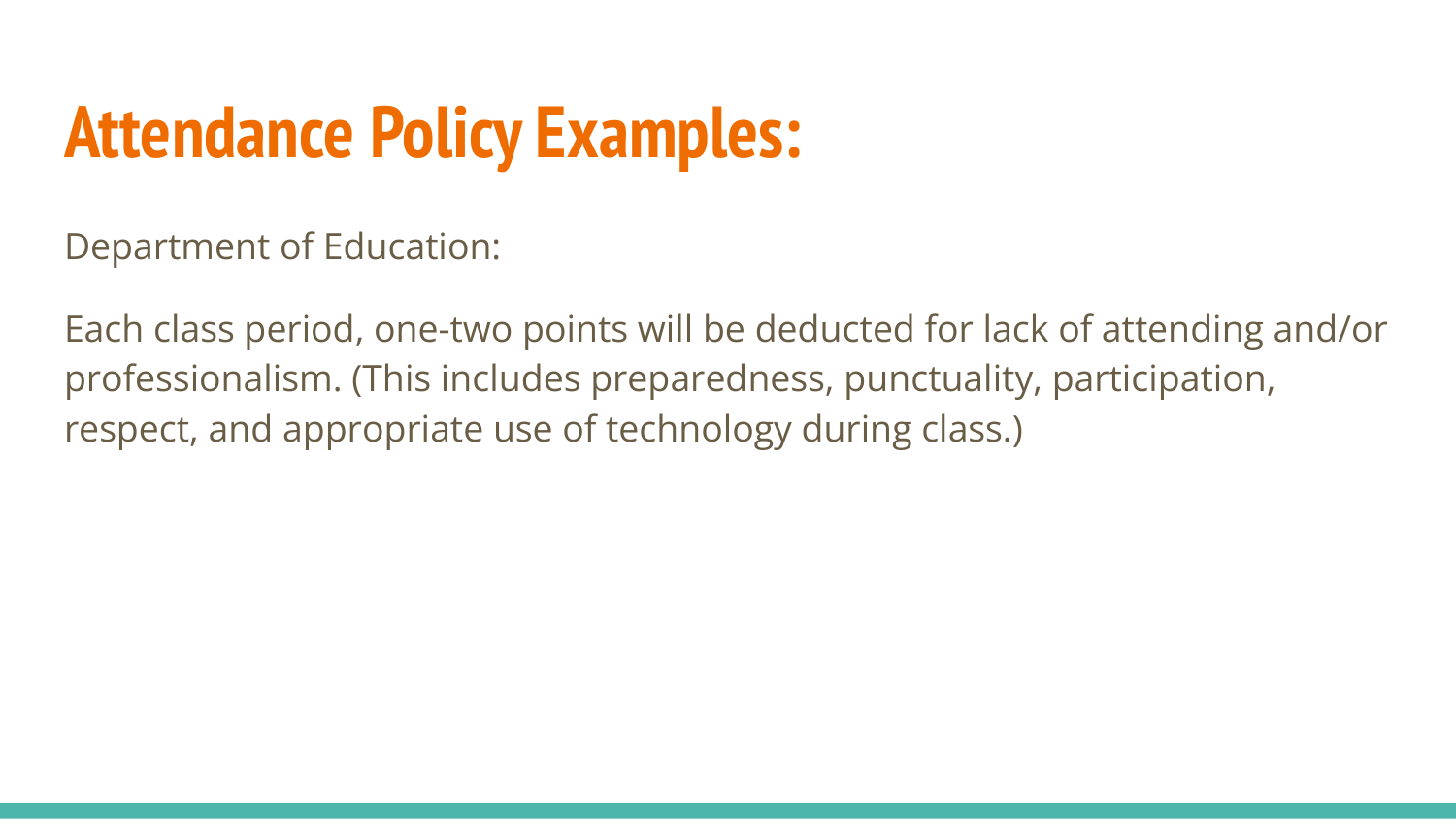

# Attendance Policy Examples:
Department of Education:
Each class period, one-two points will be deducted for lack of attending and/or professionalism. (This includes preparedness, punctuality, participation, respect, and appropriate use of technology during class.)